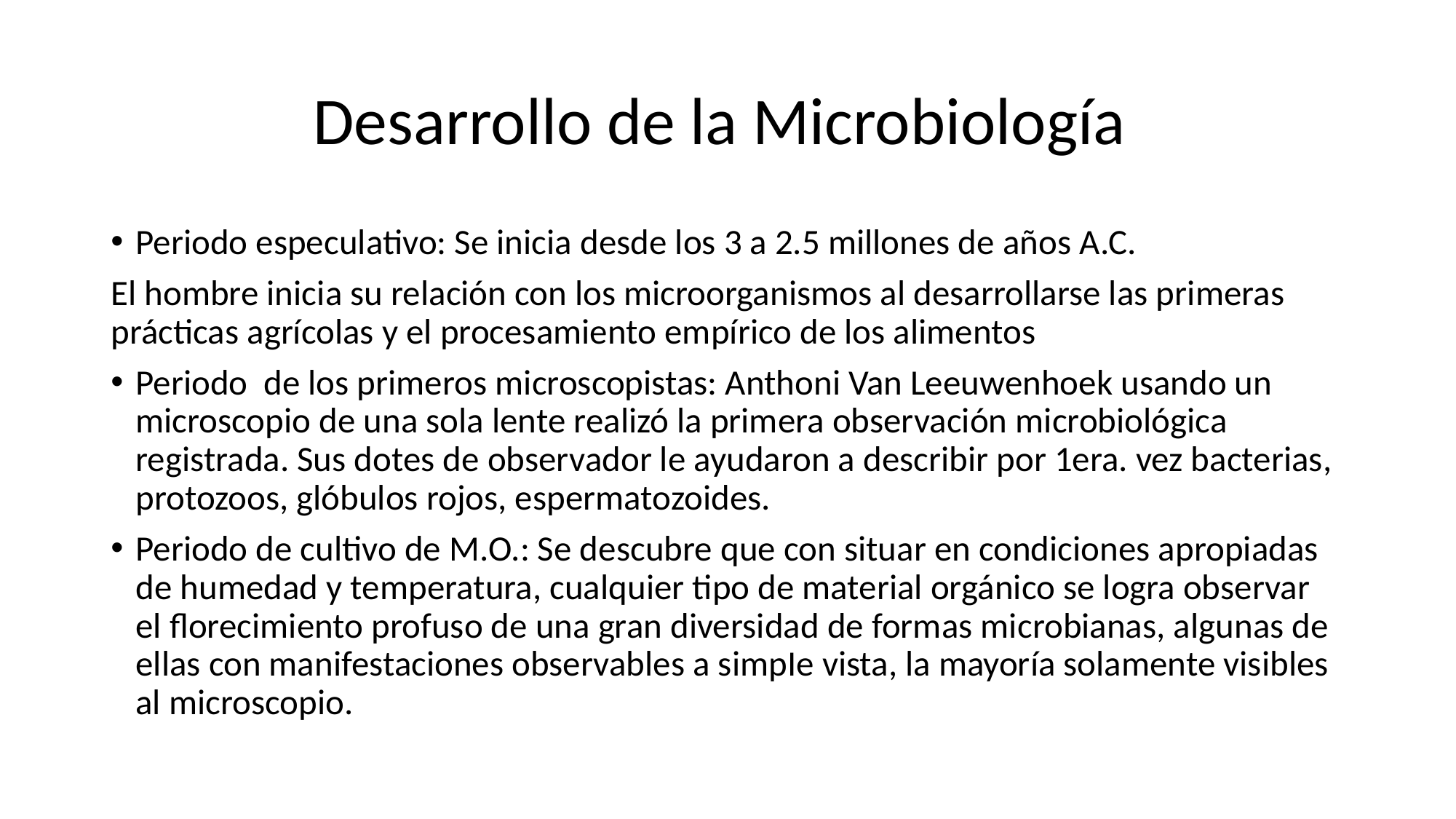

# Desarrollo de la Microbiología
Periodo especulativo: Se inicia desde los 3 a 2.5 millones de años A.C.
El hombre inicia su relación con los microorganismos al desarrollarse las primeras prácticas agrícolas y el procesamiento empírico de los alimentos
Periodo  de los primeros microscopistas: Anthoni Van Leeuwenhoek usando un microscopio de una sola lente realizó la primera observación microbiológica registrada. Sus dotes de observador le ayudaron a describir por 1era. vez bacterias, protozoos, glóbulos rojos, espermatozoides.
Periodo de cultivo de M.O.: Se descubre que con situar en condiciones apropiadas de humedad y temperatura, cualquier tipo de material orgánico se logra observar el florecimiento profuso de una gran diversidad de formas microbianas, algunas de ellas con manifestaciones observables a simpIe vista, la mayoría solamente visibles al microscopio.